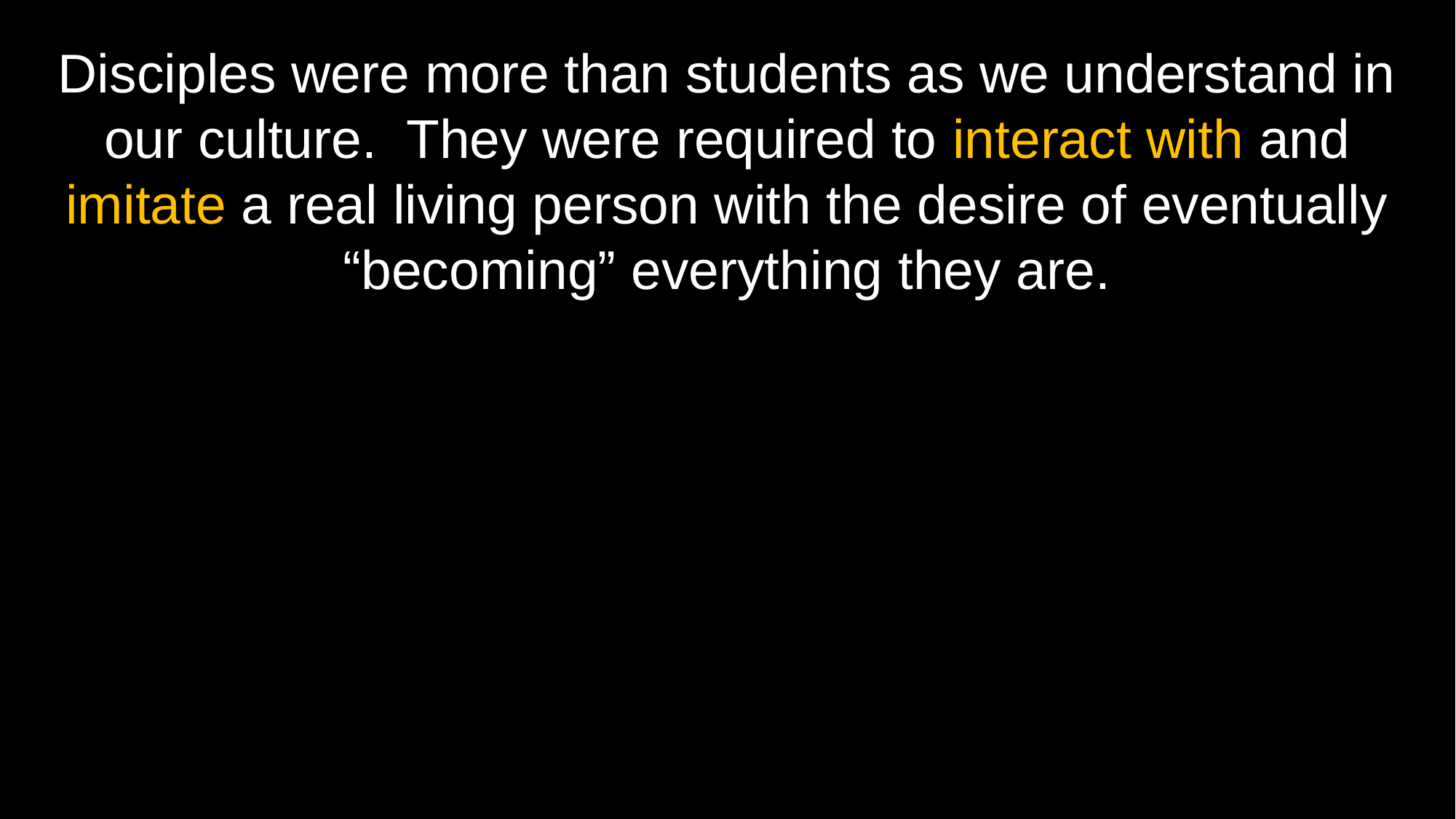

Disciples were more than students as we understand in our culture.  They were required to interact with and imitate a real living person with the desire of eventually “becoming” everything they are.